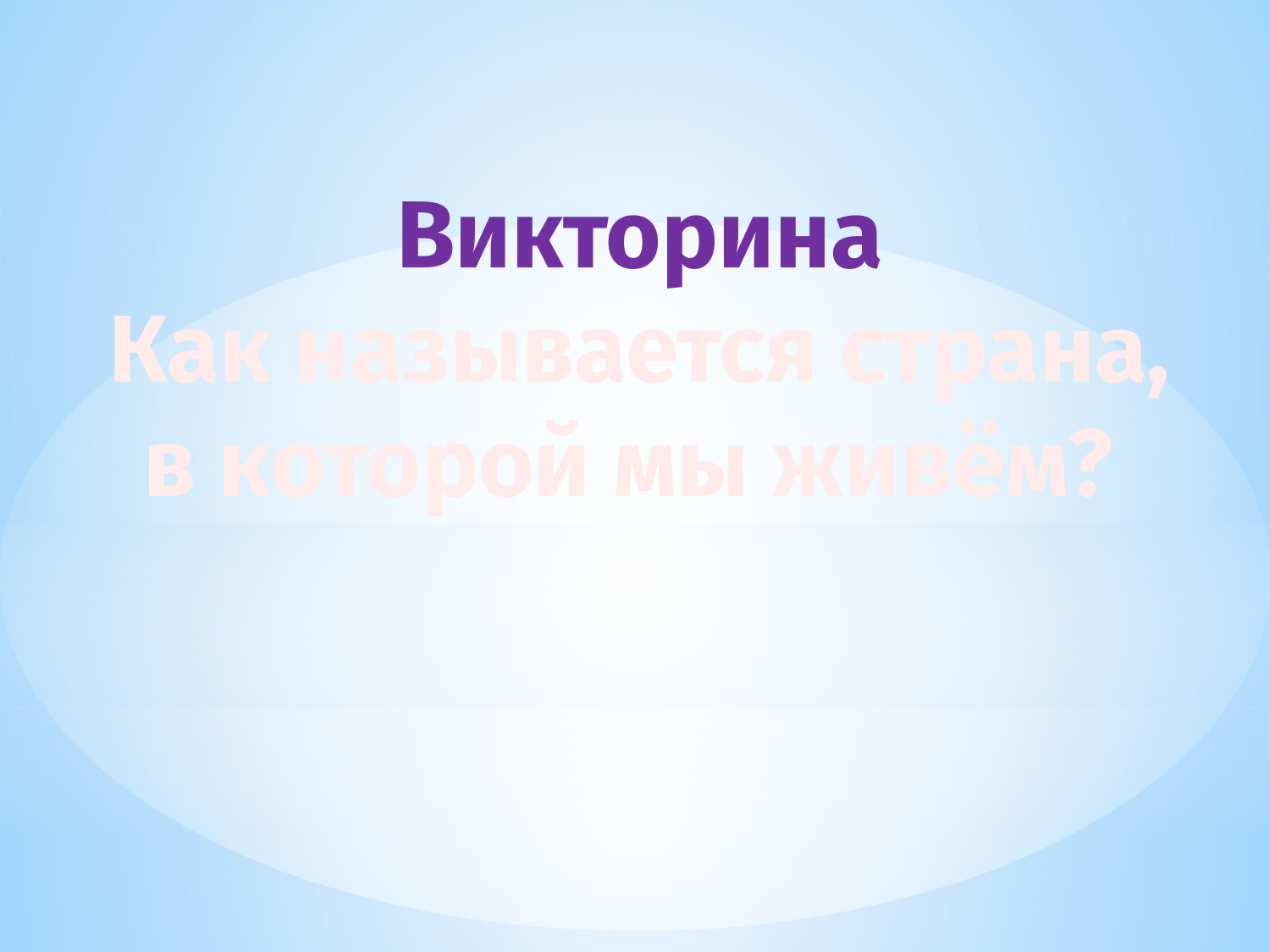

Викторина
Как называется страна, в которой мы живём?